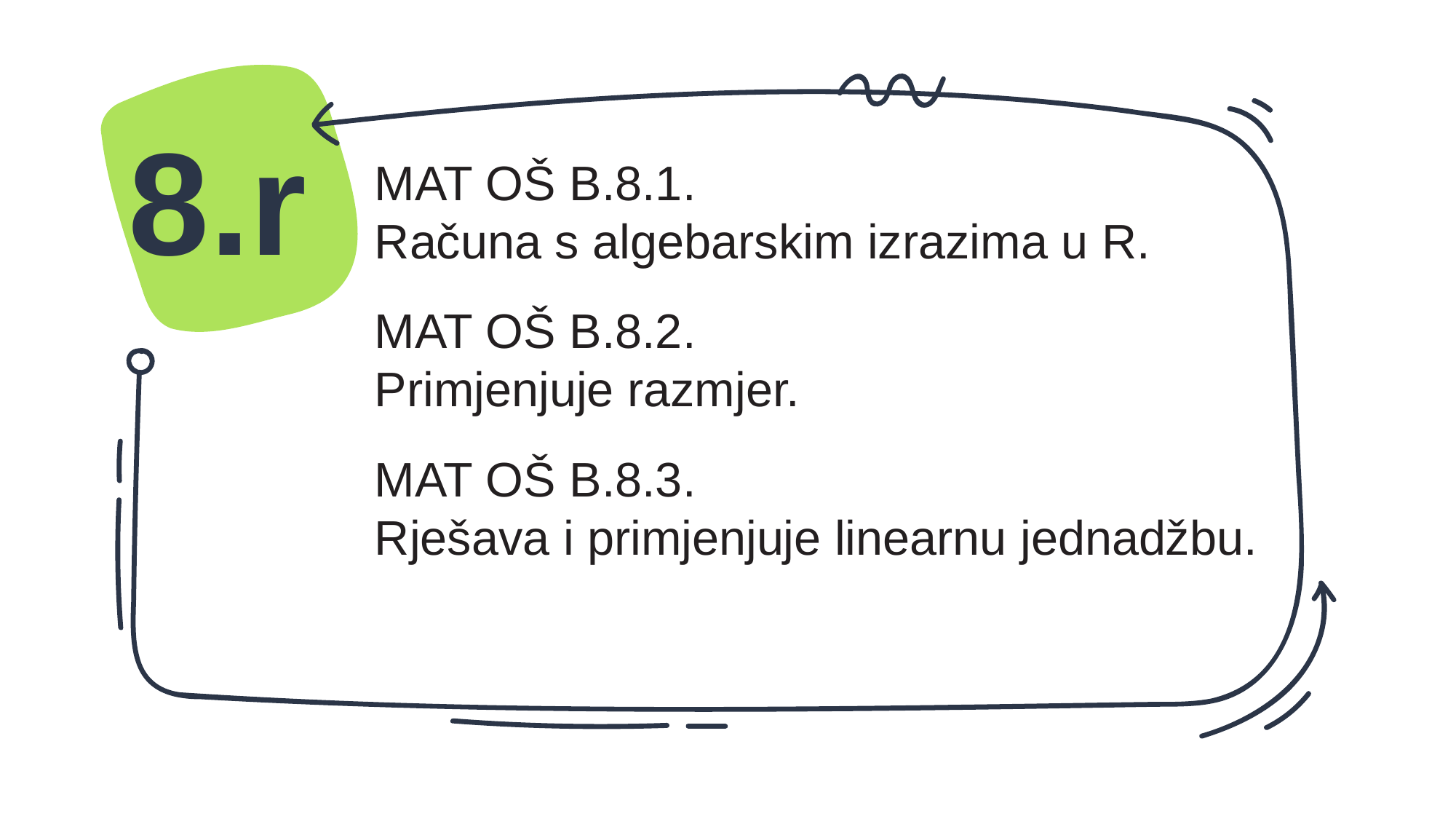

8.r
MAT OŠ B.8.1.
Računa s algebarskim izrazima u R.
MAT OŠ B.8.2.
Primjenjuje razmjer.
MAT OŠ B.8.3.
Rješava i primjenjuje linearnu jednadžbu.